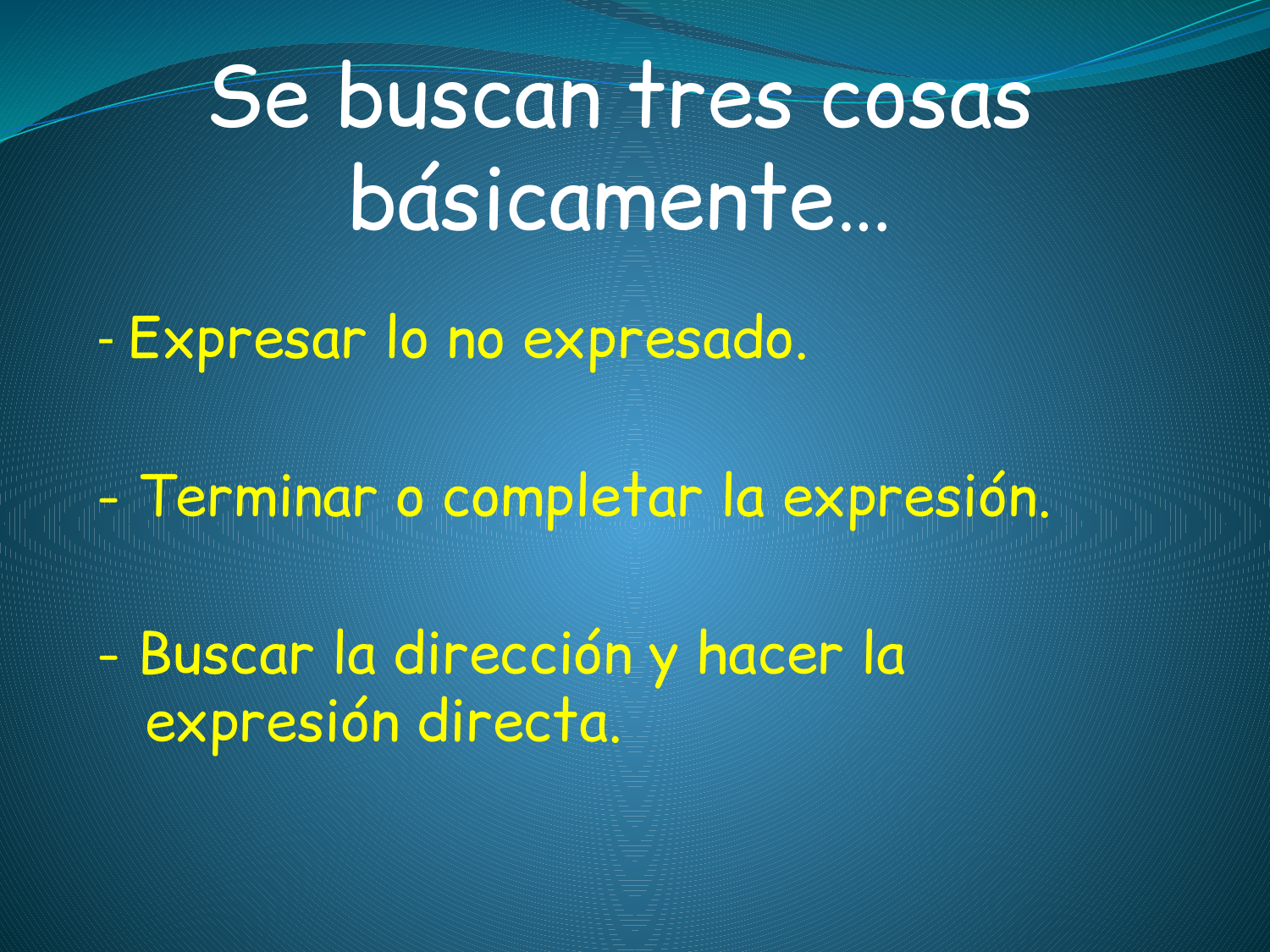

Se buscan tres cosas básicamente…

- Expresar lo no expresado.

- Terminar o completar la expresión.

- Buscar la dirección y hacer la expresión directa.